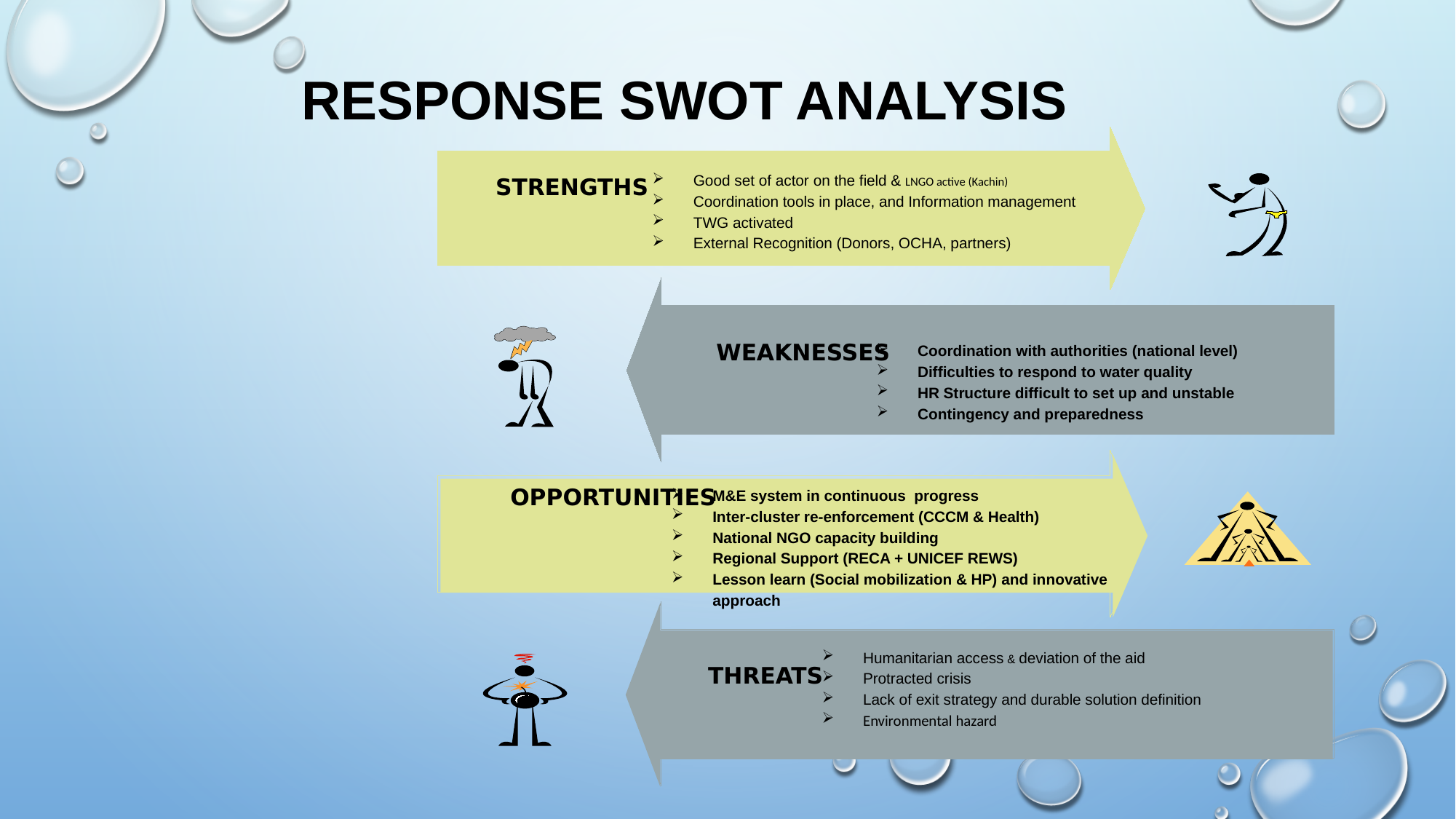

# Response SWOT analysis

Good set of actor on the field & LNGO active (Kachin)
Coordination tools in place, and Information management
TWG activated
External Recognition (Donors, OCHA, partners)

STRENGTHS

What advantages do we have?

WEAKNESSES
Coordination with authorities (national level)
Difficulties to respond to water quality
HR Structure difficult to set up and unstable
Contingency and preparedness

OPPORTUNITIES
M&E system in continuous  progress
Inter-cluster re-enforcement (CCCM & Health)
National NGO capacity building
Regional Support (RECA + UNICEF REWS)
Lesson learn (Social mobilization & HP) and innovative approach

Humanitarian access & deviation of the aid
Protracted crisis
Lack of exit strategy and durable solution definition
Environmental hazard

THREATS